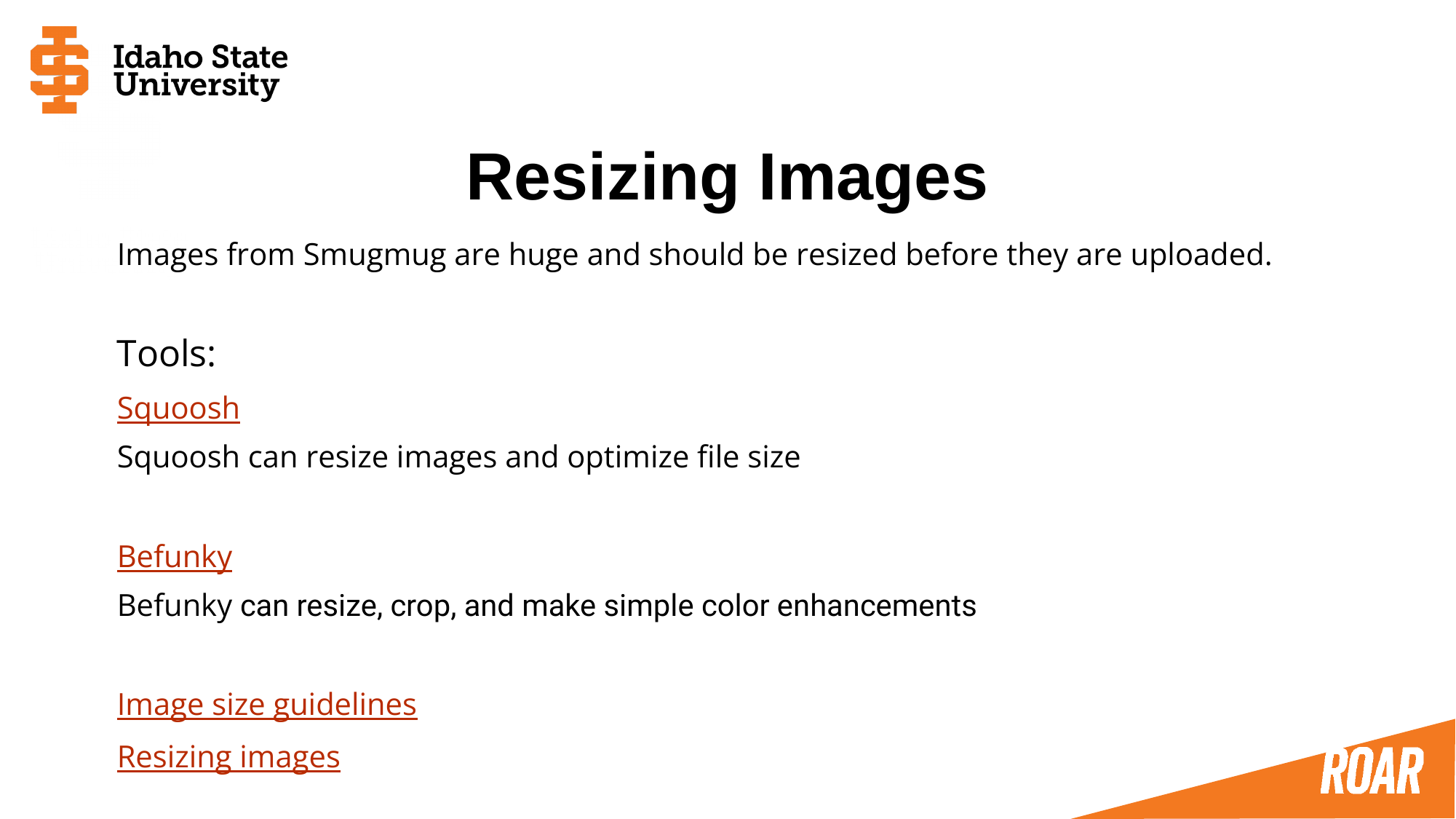

# Resizing Images
Images from Smugmug are huge and should be resized before they are uploaded.

Tools:
Squoosh
Squoosh can resize images and optimize file size

Befunky
Befunky can resize, crop, and make simple color enhancements

Image size guidelines
Resizing images